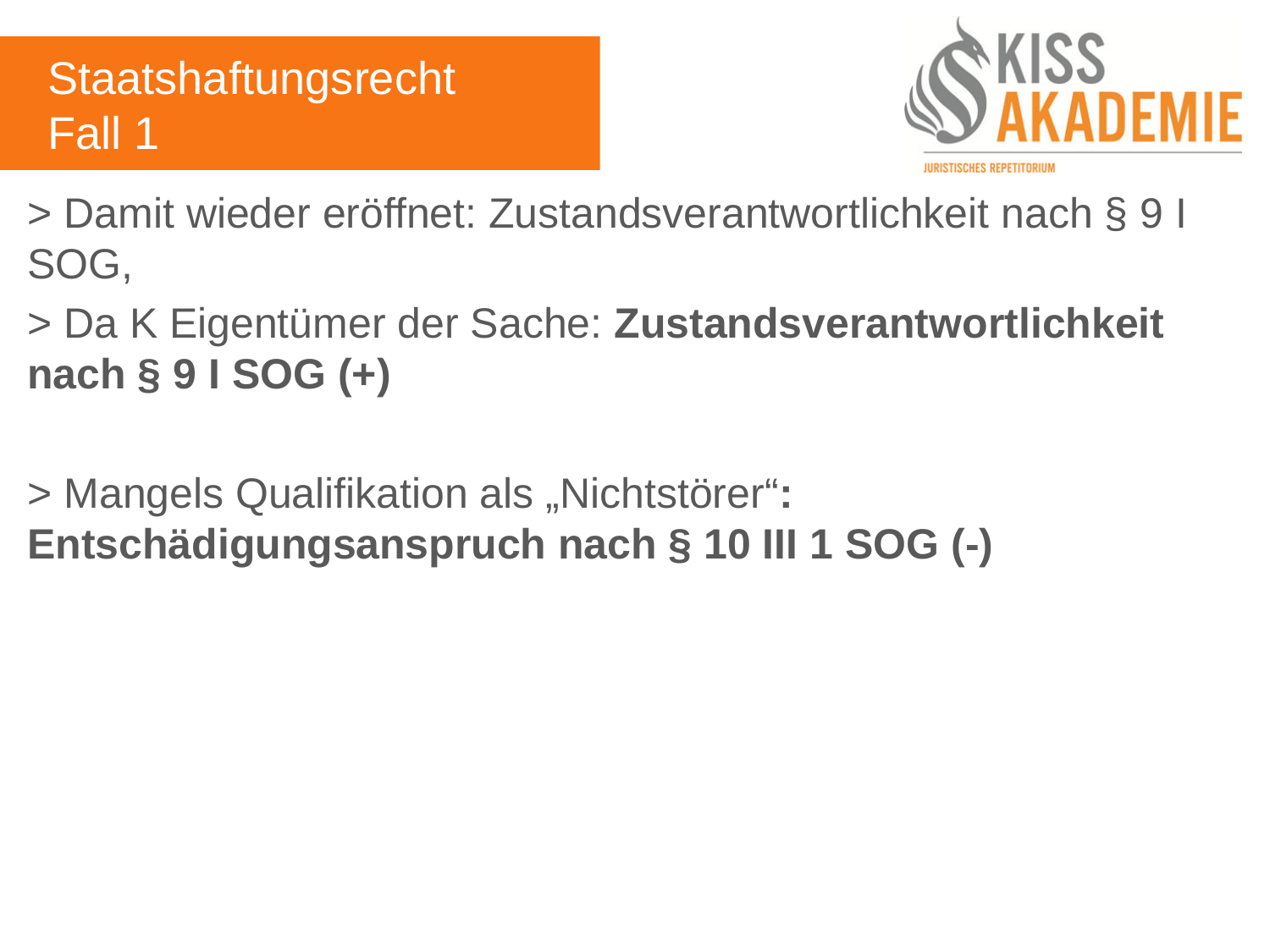

Staatshaftungsrecht
Fall 1
> Damit wieder eröffnet: Zustandsverantwortlichkeit nach § 9 I SOG,
> Da K Eigentümer der Sache: Zustandsverantwortlichkeit nach § 9 I SOG (+)

> Mangels Qualifikation als „Nichtstörer“: Entschädigungsanspruch nach § 10 III 1 SOG (-)